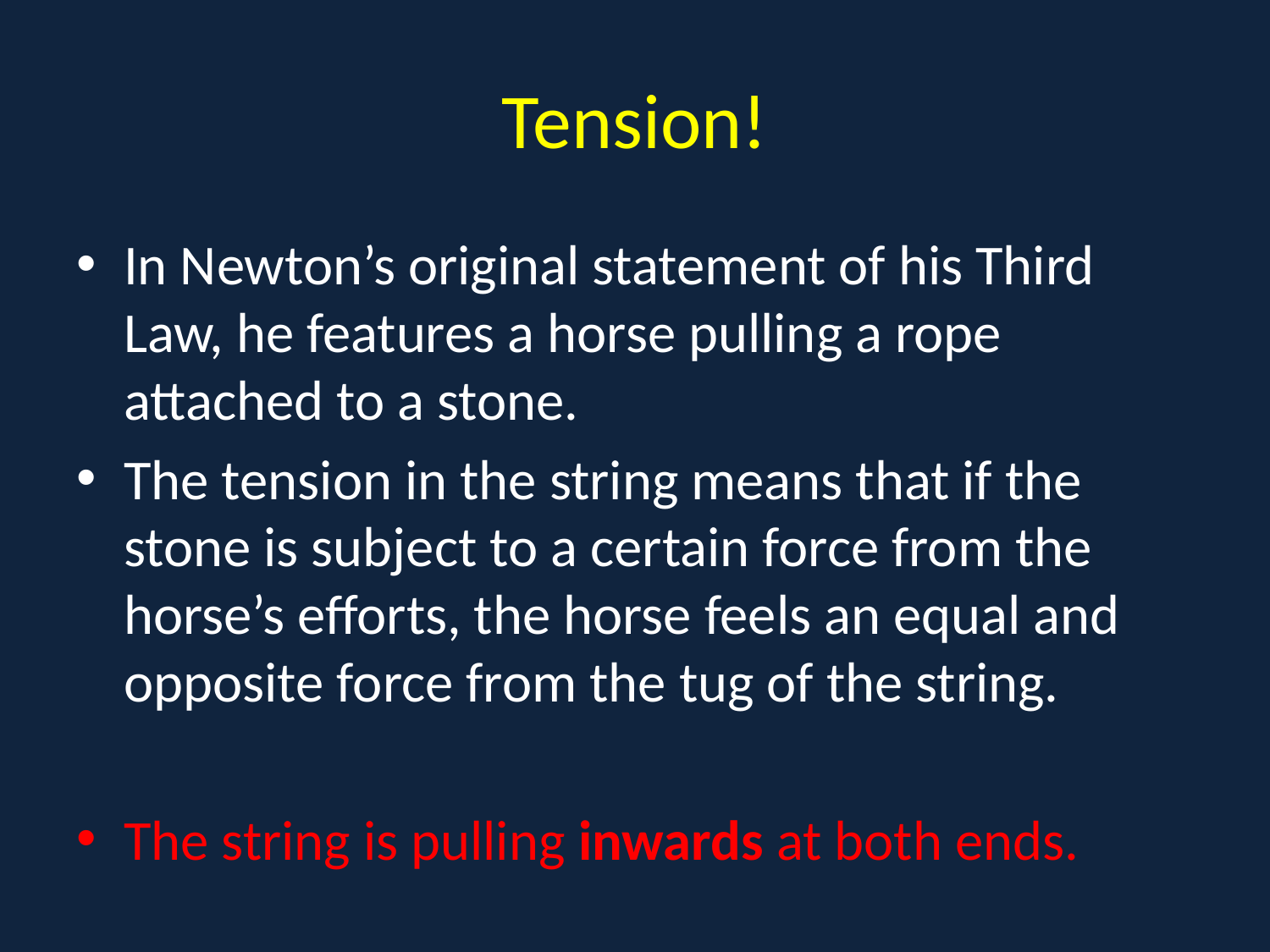

# Tension!
In Newton’s original statement of his Third Law, he features a horse pulling a rope attached to a stone.
The tension in the string means that if the stone is subject to a certain force from the horse’s efforts, the horse feels an equal and opposite force from the tug of the string.

The string is pulling inwards at both ends.